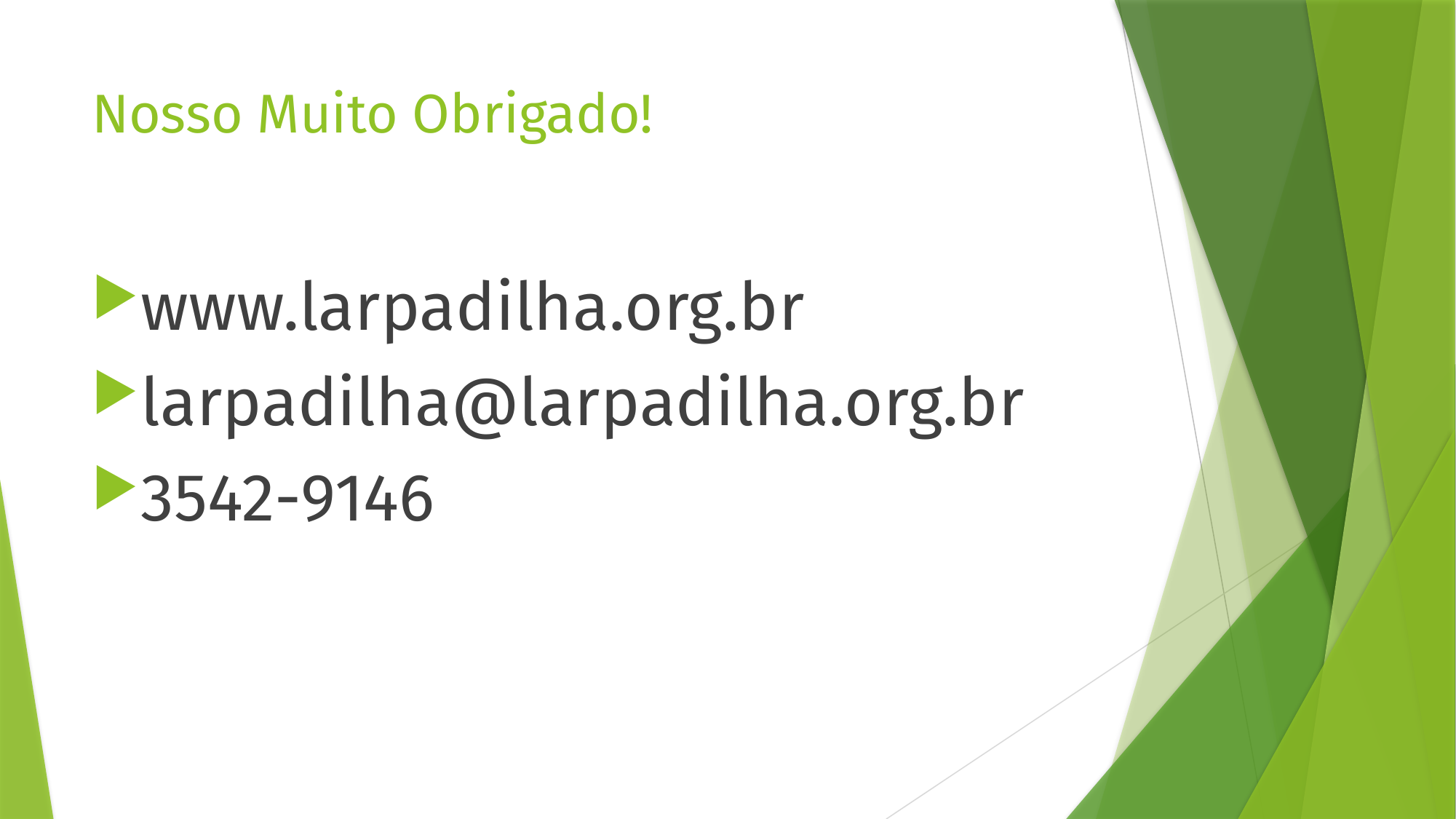

# Nosso Muito Obrigado!
www.larpadilha.org.br
larpadilha@larpadilha.org.br
3542-9146